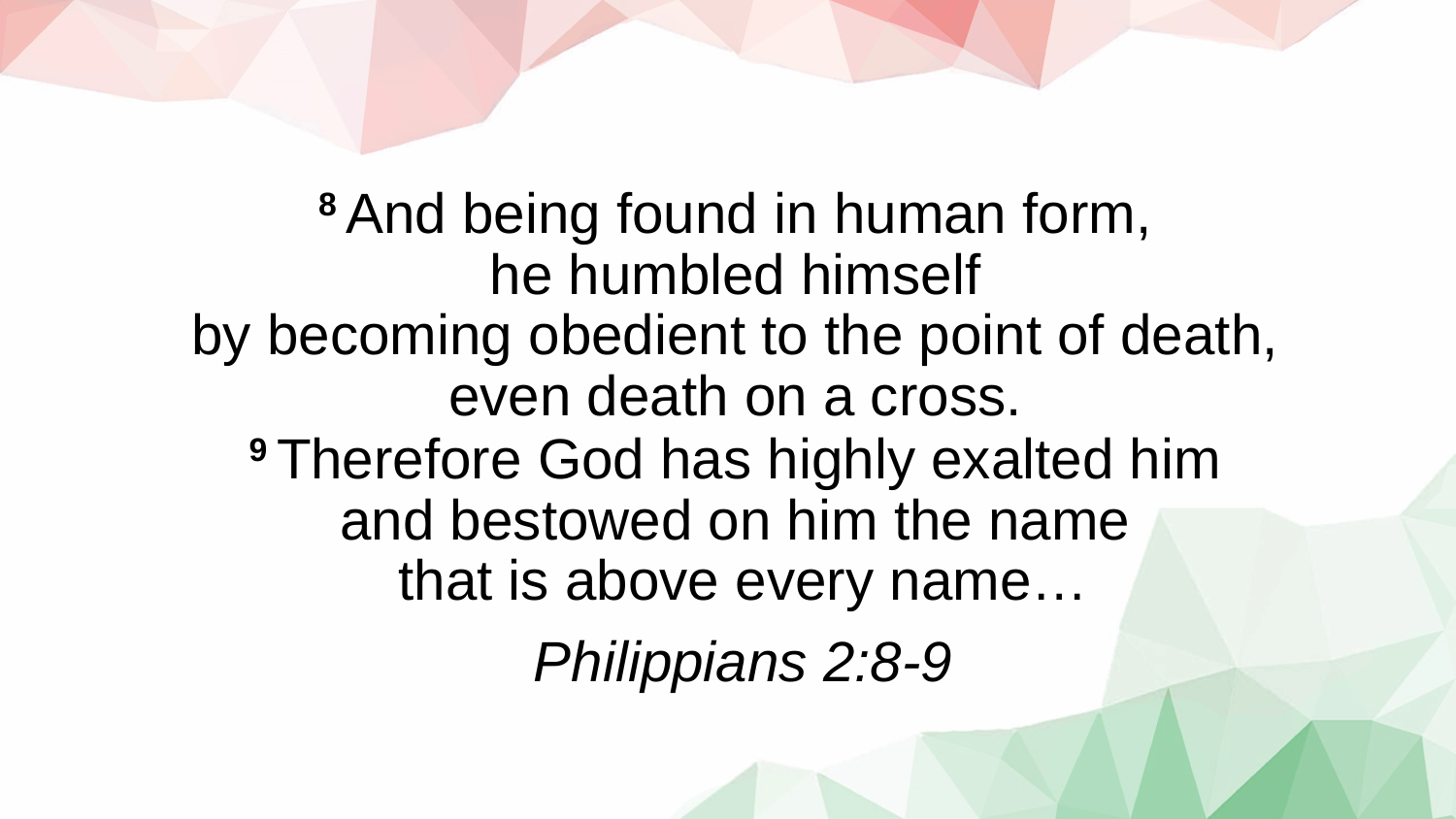

8 And being found in human form,
he humbled himself
by becoming obedient to the point of death, 
even death on a cross.
9 Therefore God has highly exalted him
and bestowed on him the name
that is above every name…

Philippians 2:8-9